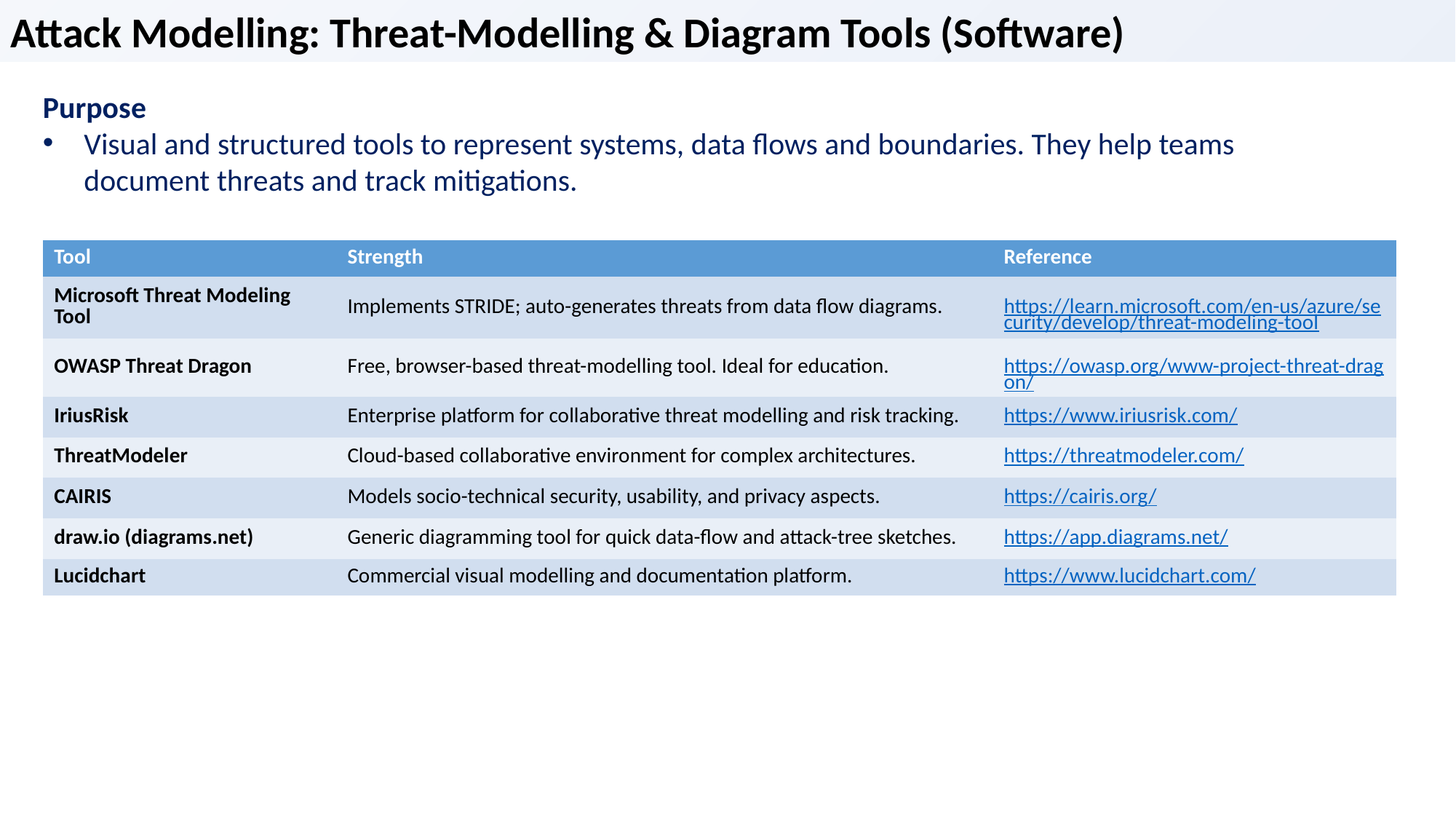

Attack Modelling: Threat-Modelling & Diagram Tools (Software)
Purpose
Visual and structured tools to represent systems, data flows and boundaries. They help teams document threats and track mitigations.

| Tool | Strength | Reference |
| --- | --- | --- |
| Microsoft Threat Modeling Tool | Implements STRIDE; auto-generates threats from data flow diagrams. | https://learn.microsoft.com/en-us/azure/security/develop/threat-modeling-tool |
| OWASP Threat Dragon | Free, browser-based threat-modelling tool. Ideal for education. | https://owasp.org/www-project-threat-dragon/ |
| IriusRisk | Enterprise platform for collaborative threat modelling and risk tracking. | https://www.iriusrisk.com/ |
| ThreatModeler | Cloud-based collaborative environment for complex architectures. | https://threatmodeler.com/ |
| CAIRIS | Models socio-technical security, usability, and privacy aspects. | https://cairis.org/ |
| draw.io (diagrams.net) | Generic diagramming tool for quick data-flow and attack-tree sketches. | https://app.diagrams.net/ |
| Lucidchart | Commercial visual modelling and documentation platform. | https://www.lucidchart.com/ |